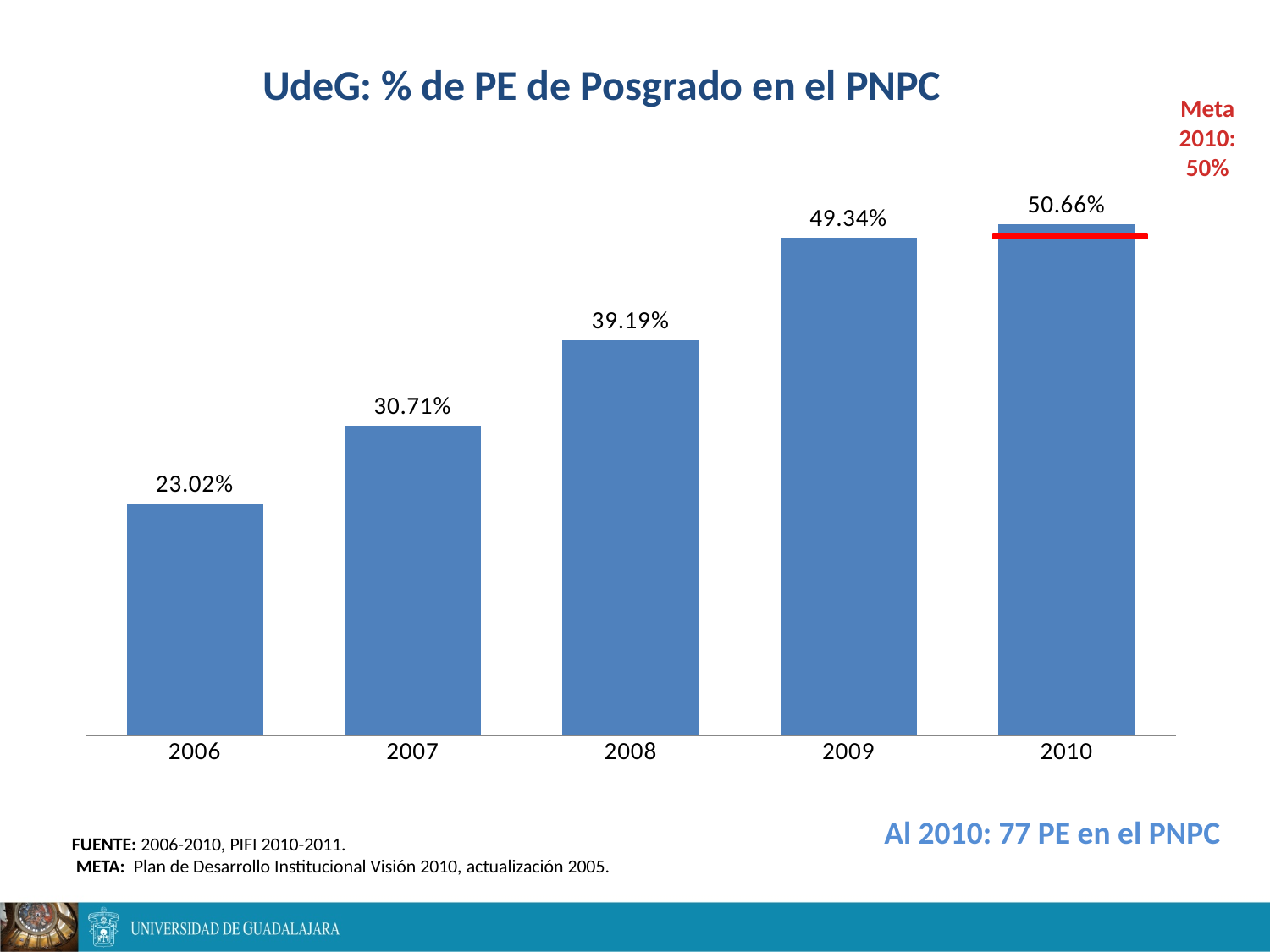

### Chart: UdeG: % de PE de Posgrado en el PNPC

| Category | % de PE de Posgrado en el PNPC |
|---|---|
| 2006 | 0.2302158273381295 |
| 2007 | 0.30708661417323163 |
| 2008 | 0.39189189189189677 |
| 2009 | 0.4934210526315789 |
| 2010 | 0.506578947368421 |
Meta 2010: 50%

Al 2010: 77 PE en el PNPC

FUENTE: 2006-2010, PIFI 2010-2011.
 META:  Plan de Desarrollo Institucional Visión 2010, actualización 2005.